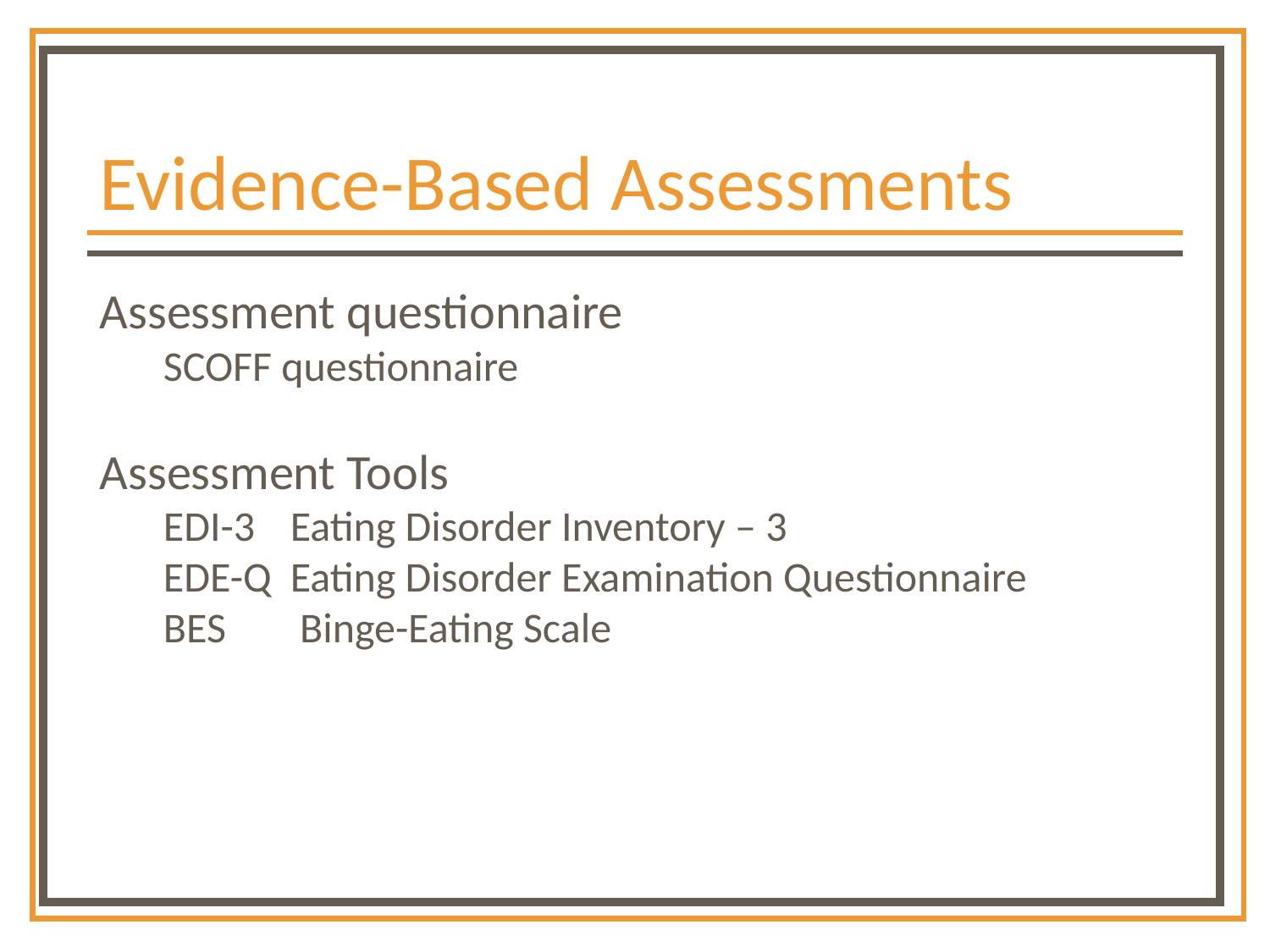

Evidence-Based Assessments
Assessment questionnaire
SCOFF questionnaire

Assessment Tools
EDI-3	Eating Disorder Inventory – 3
EDE-Q	Eating Disorder Examination Questionnaire
BES   	 Binge-Eating Scale